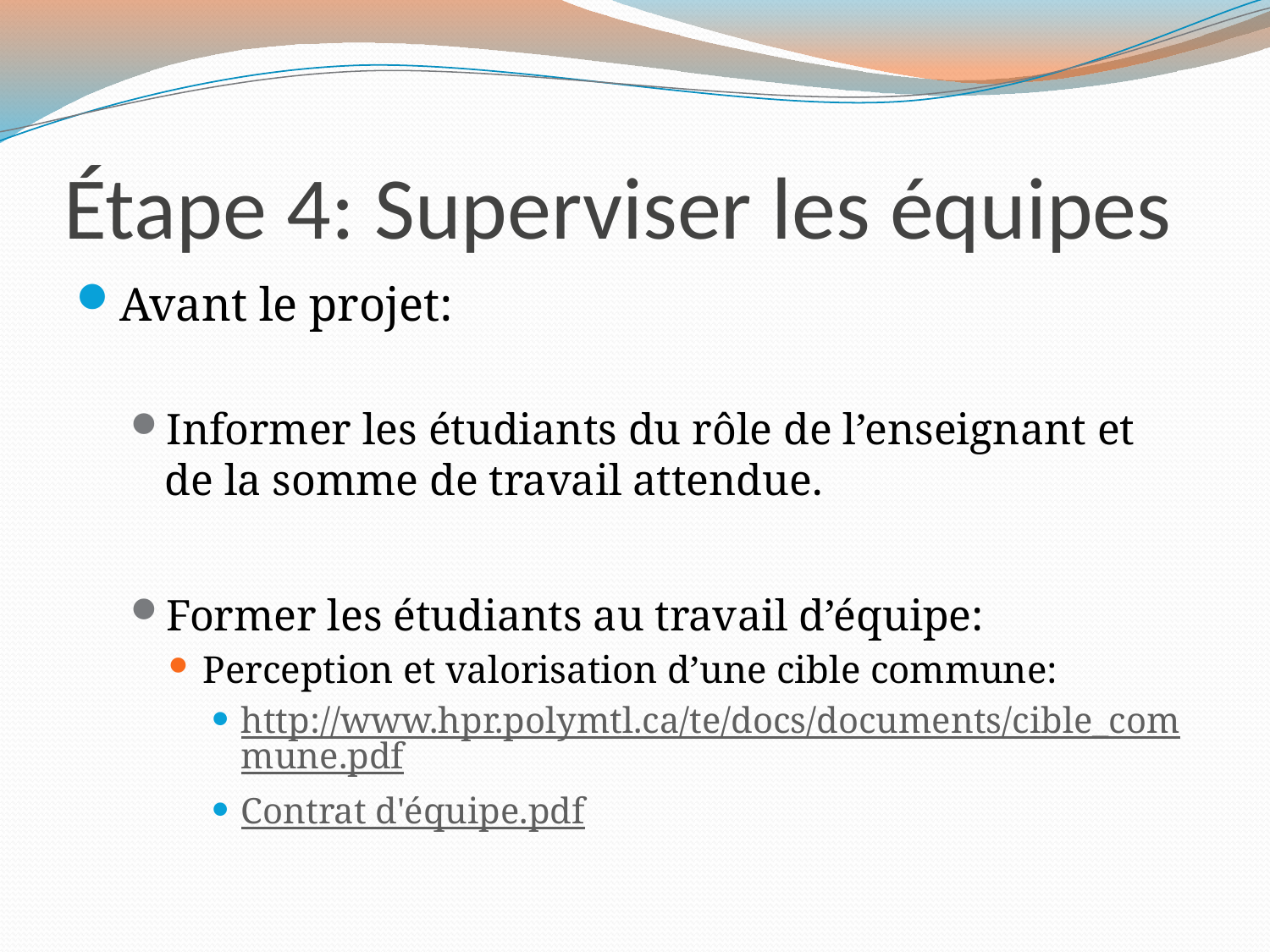

# Étape 4: Superviser les équipes
Avant le projet:

Informer les étudiants du rôle de l’enseignant et de la somme de travail attendue.

Former les étudiants au travail d’équipe:
Perception et valorisation d’une cible commune:
http://www.hpr.polymtl.ca/te/docs/documents/cible_commune.pdf
Contrat d'équipe.pdf